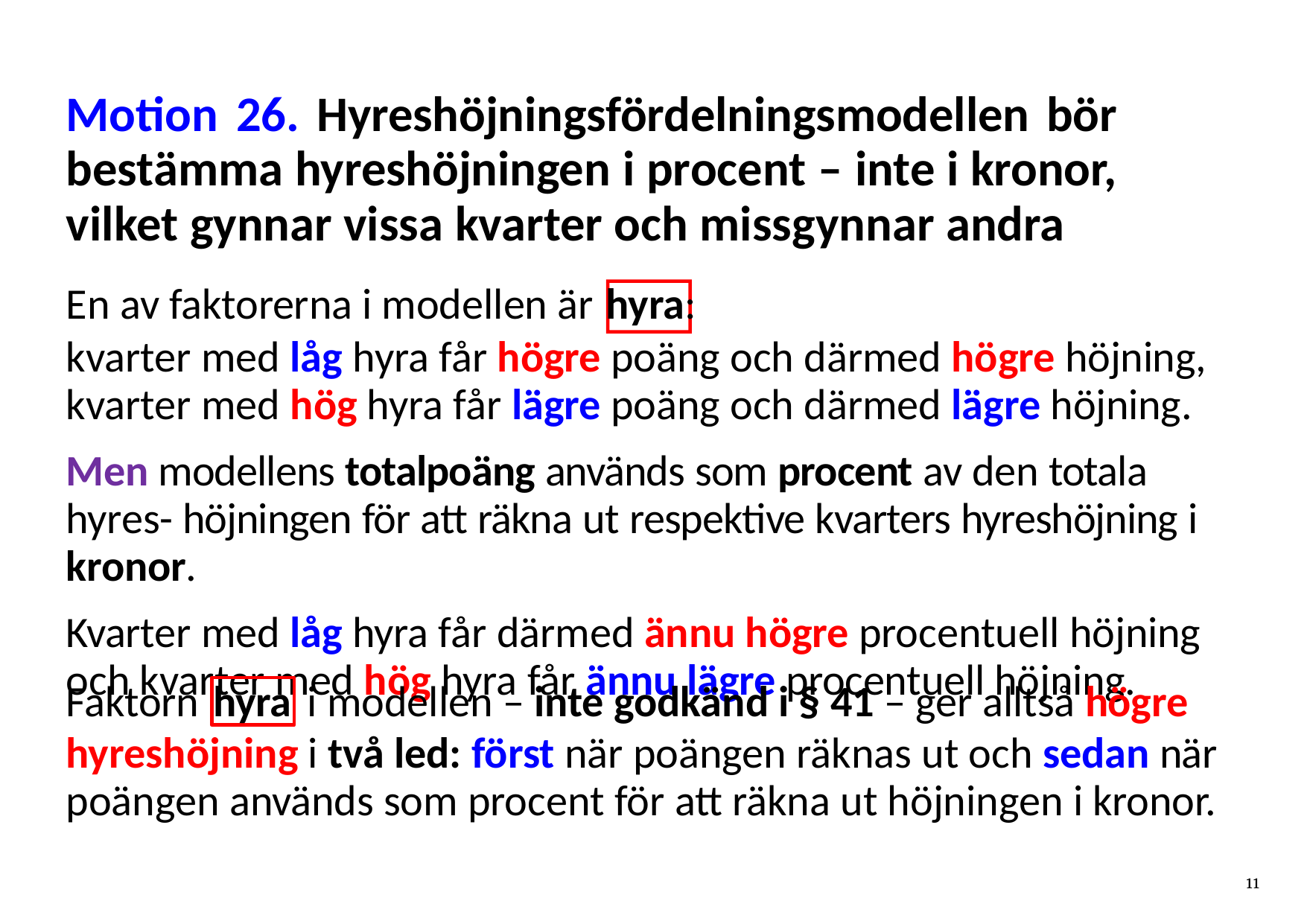

# Motion 26. Hyreshöjningsfördelningsmodellen bör bestämma hyreshöjningen i procent – inte i kronor, vilket gynnar vissa kvarter och missgynnar andra
En av faktorerna i modellen är hyra:
kvarter med låg hyra får högre poäng och därmed högre höjning, kvarter med hög hyra får lägre poäng och därmed lägre höjning.
Men modellens totalpoäng används som procent av den totala hyres- höjningen för att räkna ut respektive kvarters hyreshöjning i kronor.
Kvarter med låg hyra får därmed ännu högre procentuell höjning och kvarter med hög hyra får ännu lägre procentuell höjning.

Faktorn	i modellen – inte godkänd i § 41 – ger alltså högre
hyra
hyreshöjning i två led: först när poängen räknas ut och sedan när poängen används som procent för att räkna ut höjningen i kronor.
11